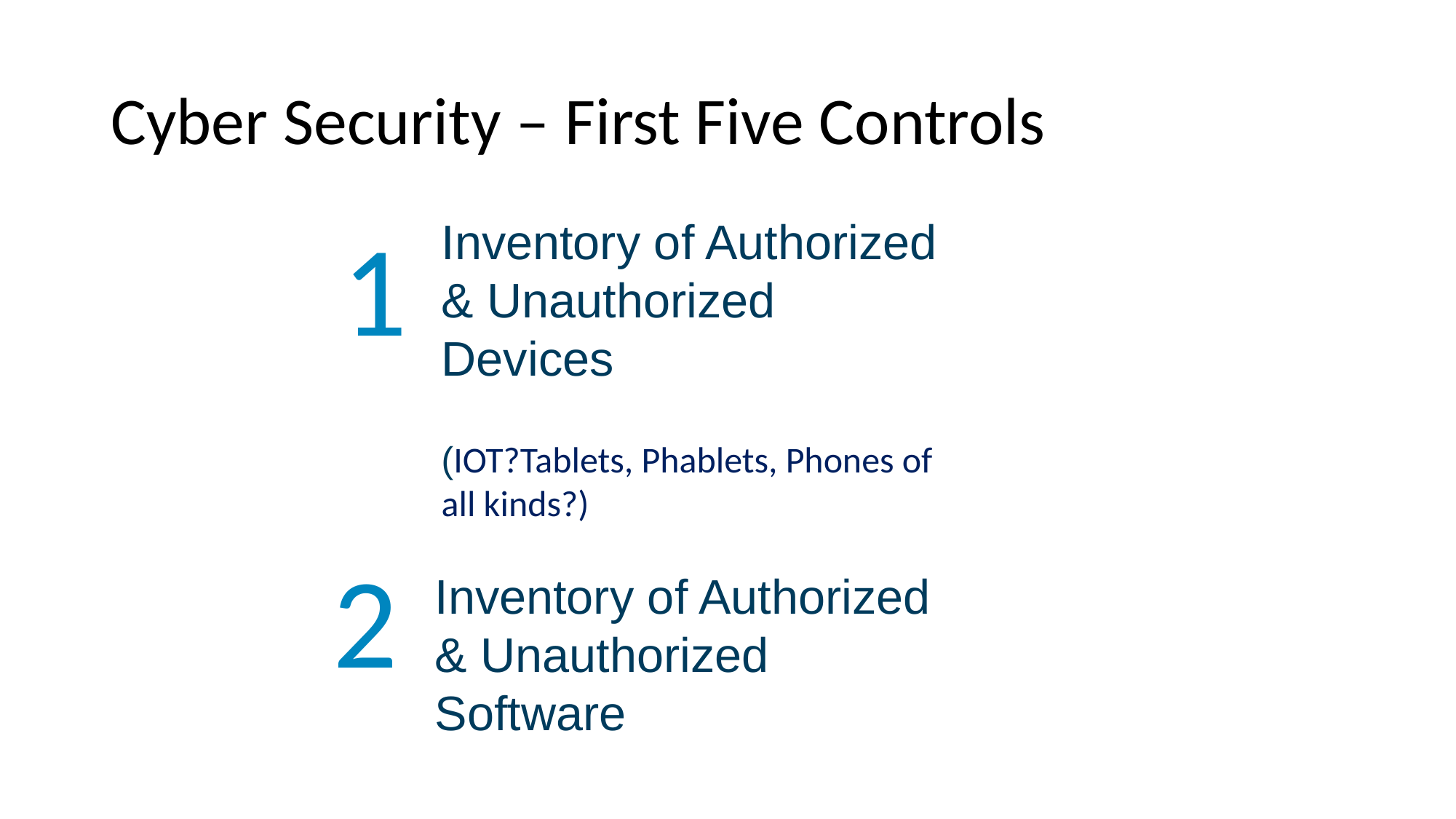

# Cyber Security – First Five Controls
1
Inventory of Authorized
& Unauthorized Devices

(IOT?Tablets, Phablets, Phones of all kinds?)

2
Inventory of Authorized
& Unauthorized Software